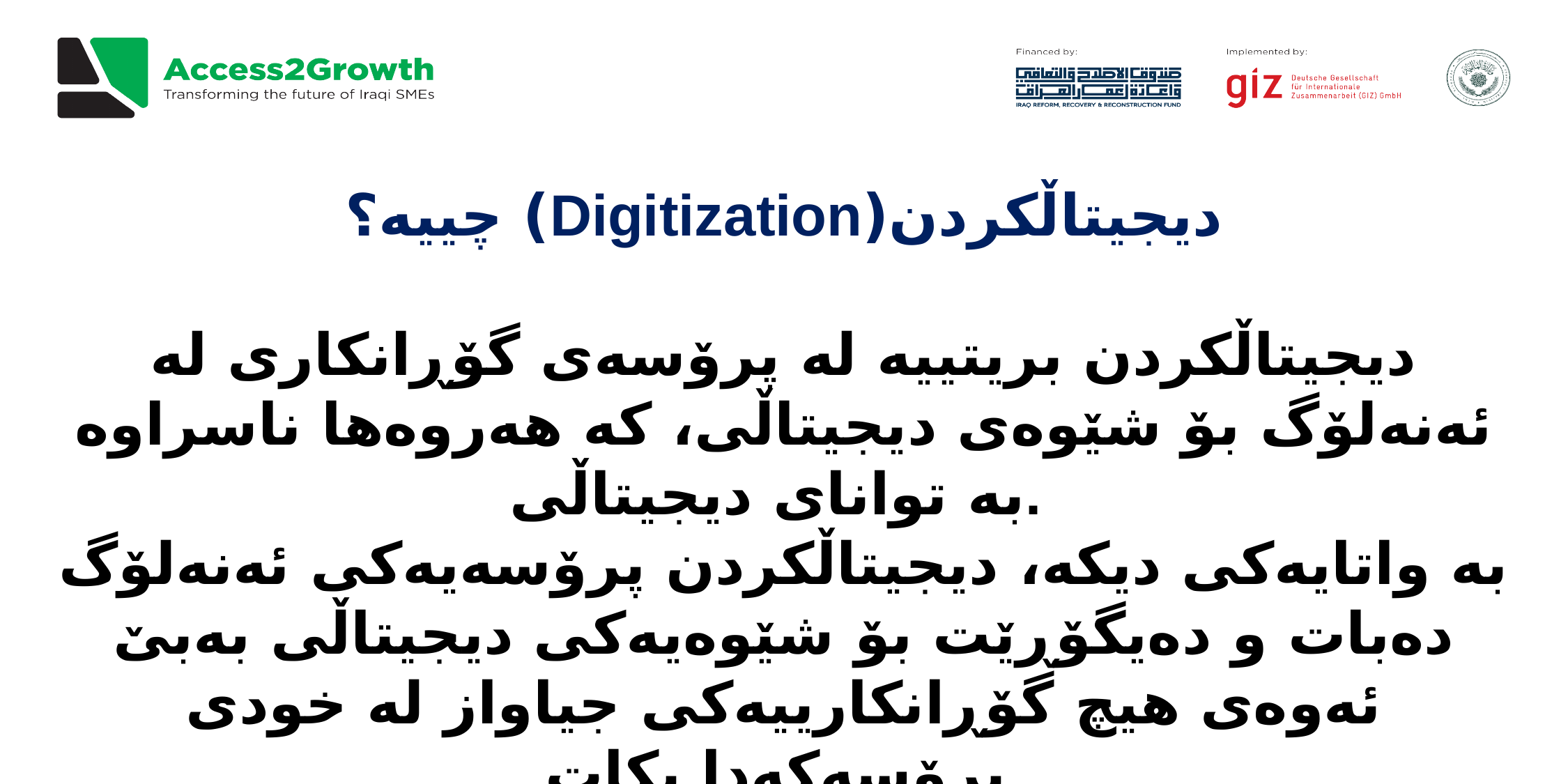

دیجیتاڵکردن(Digitization) چییە؟

دیجیتاڵکردن بریتییە لە پرۆسەی گۆڕانکاری لە ئەنەلۆگ بۆ شێوەی دیجیتاڵی، کە هەروەها ناسراوە بە توانای دیجیتاڵی.
بە واتایەکی دیکە، دیجیتاڵکردن پرۆسەیەکی ئەنەلۆگ دەبات و دەیگۆڕێت بۆ شێوەیەکی دیجیتاڵی بەبێ ئەوەی هیچ گۆڕانکارییەکی جیاواز لە خودی پرۆسەکەدا بکات.